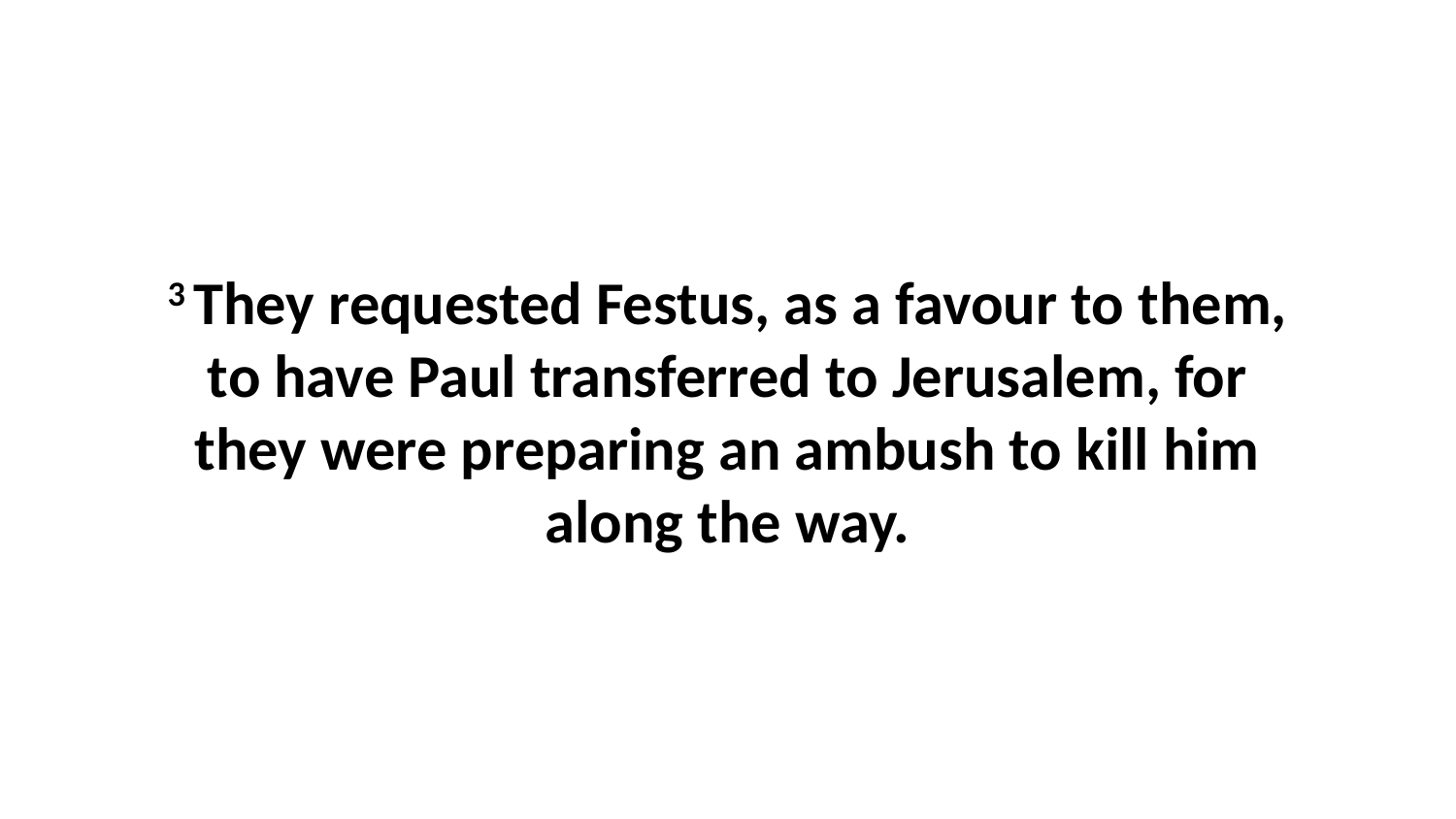

3 They requested Festus, as a favour to them, to have Paul transferred to Jerusalem, for they were preparing an ambush to kill him along the way.